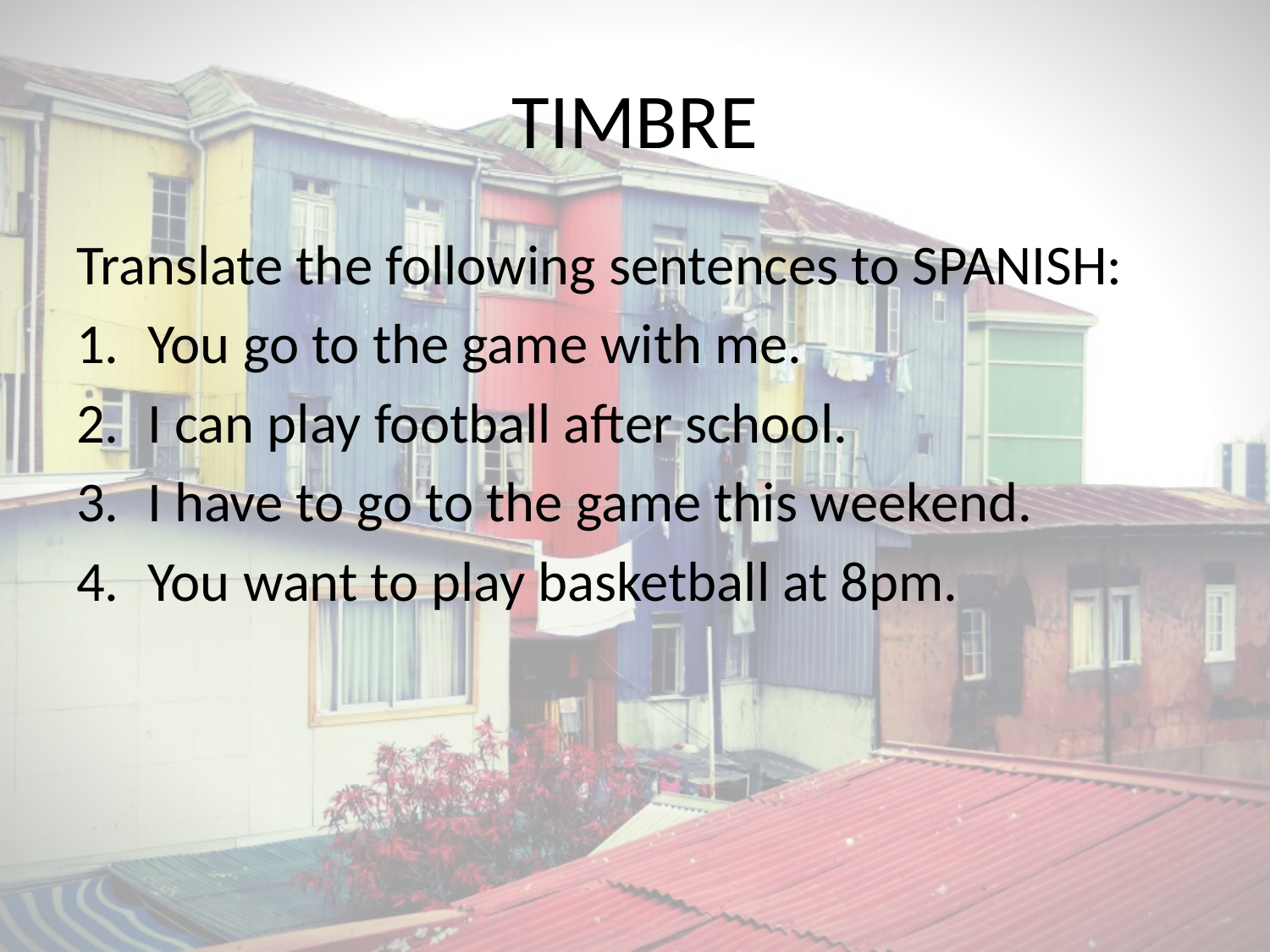

# TIMBRE
Translate the following sentences to SPANISH:
You go to the game with me.
I can play football after school.
I have to go to the game this weekend.
You want to play basketball at 8pm.